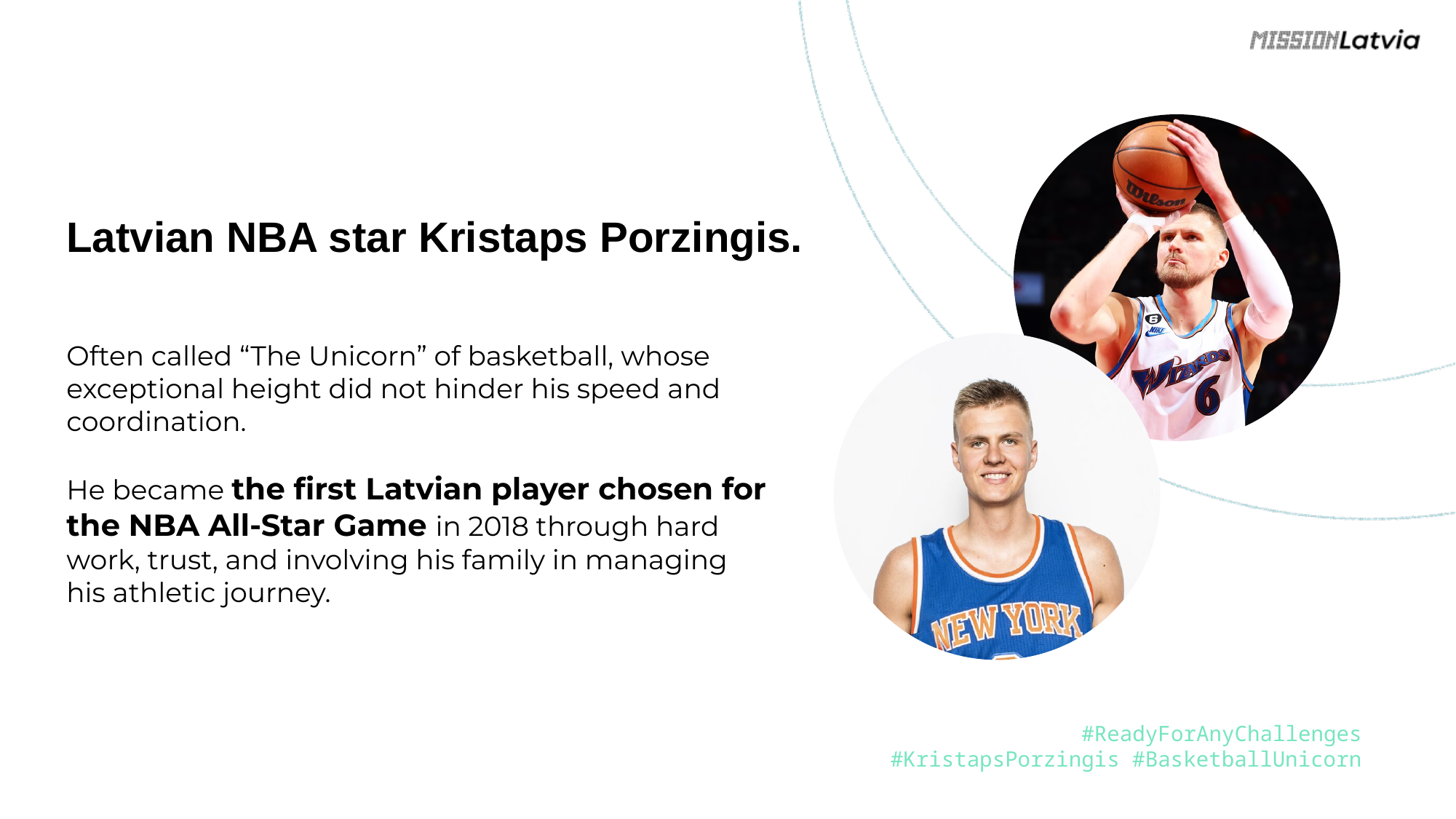

Janis Robins
Latvian NBA star Kristaps Porzingis.
Often called “The Unicorn” of basketball, whose exceptional height did not hinder his speed and coordination.

He became the first Latvian player chosen for the NBA All-Star Game in 2018 through hard work, trust, and involving his family in managing his athletic journey.

#ReadyForAnyChallenges
#KristapsPorzingis #BasketballUnicorn